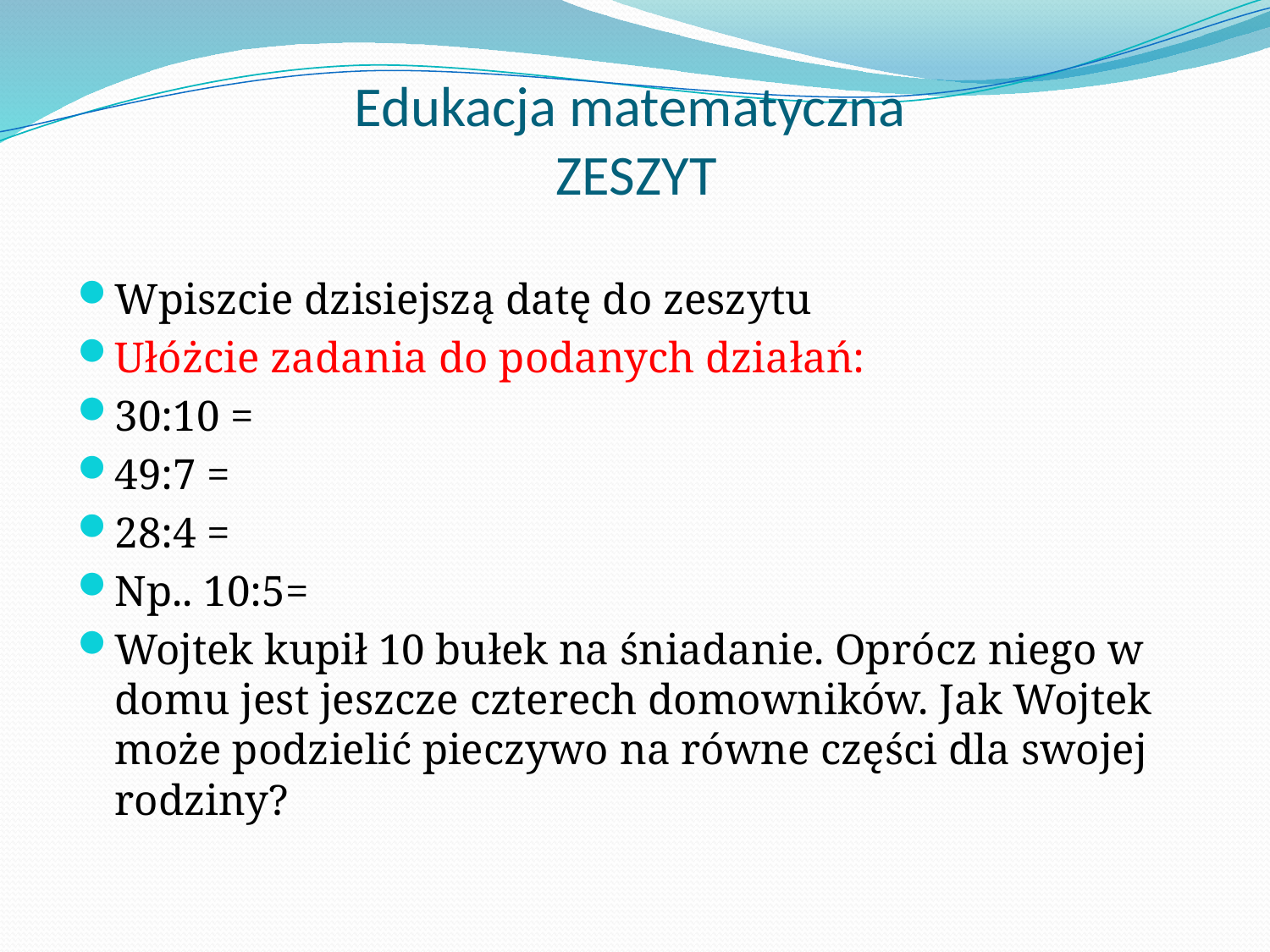

# Edukacja matematyczna ZESZYT
Wpiszcie dzisiejszą datę do zeszytu
Ułóżcie zadania do podanych działań:
30:10 =
49:7 =
28:4 =
Np.. 10:5=
Wojtek kupił 10 bułek na śniadanie. Oprócz niego w domu jest jeszcze czterech domowników. Jak Wojtek może podzielić pieczywo na równe części dla swojej rodziny?